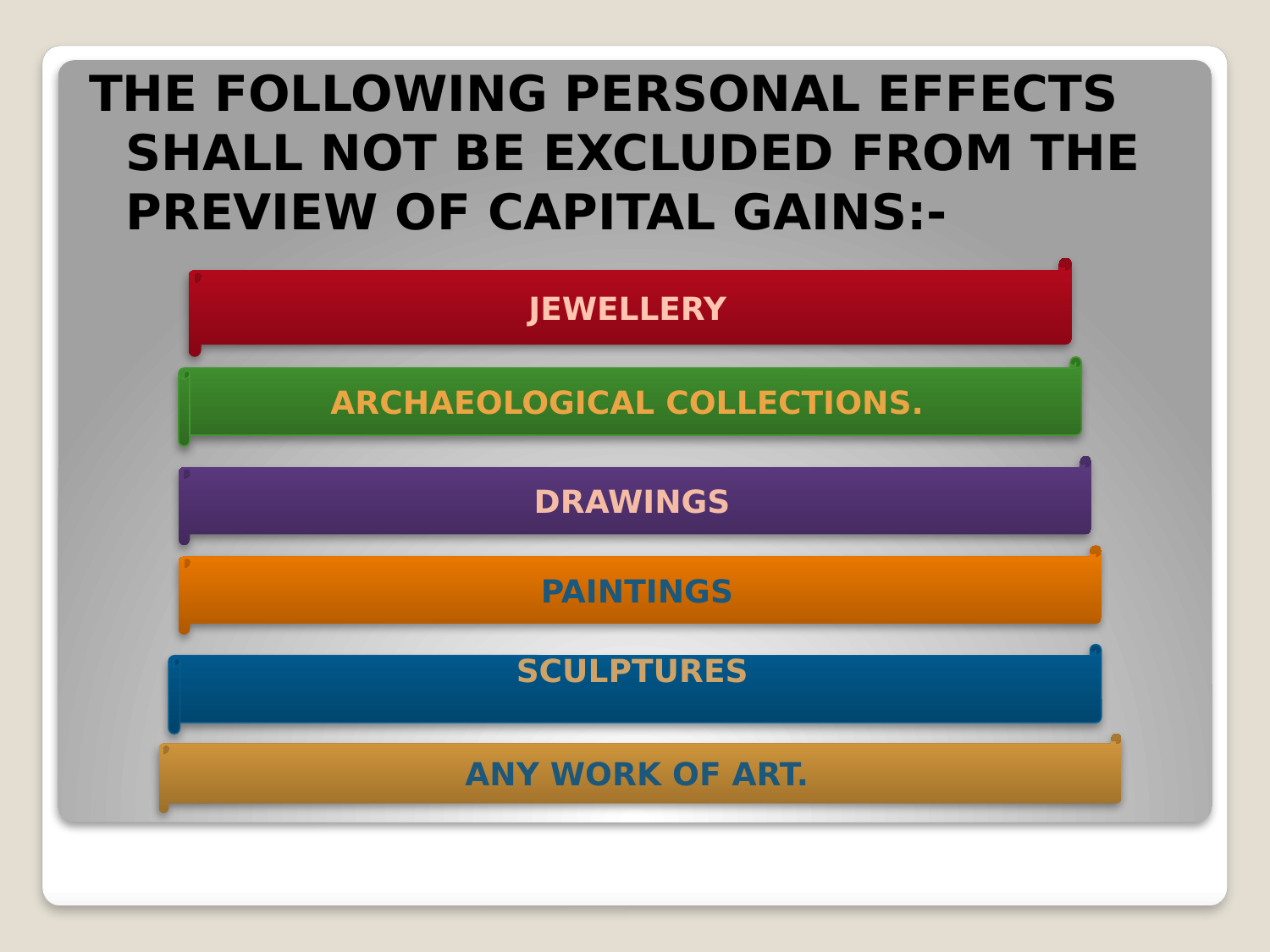

The following personal effects shall not be excluded from the preview of Capital Gains:-

JEWELLERY

ARCHAEOLOGICAL COLLECTIONS.
DRAWINGS
PAINTINGS
SCULPTURES

ANY WORK OF ART.